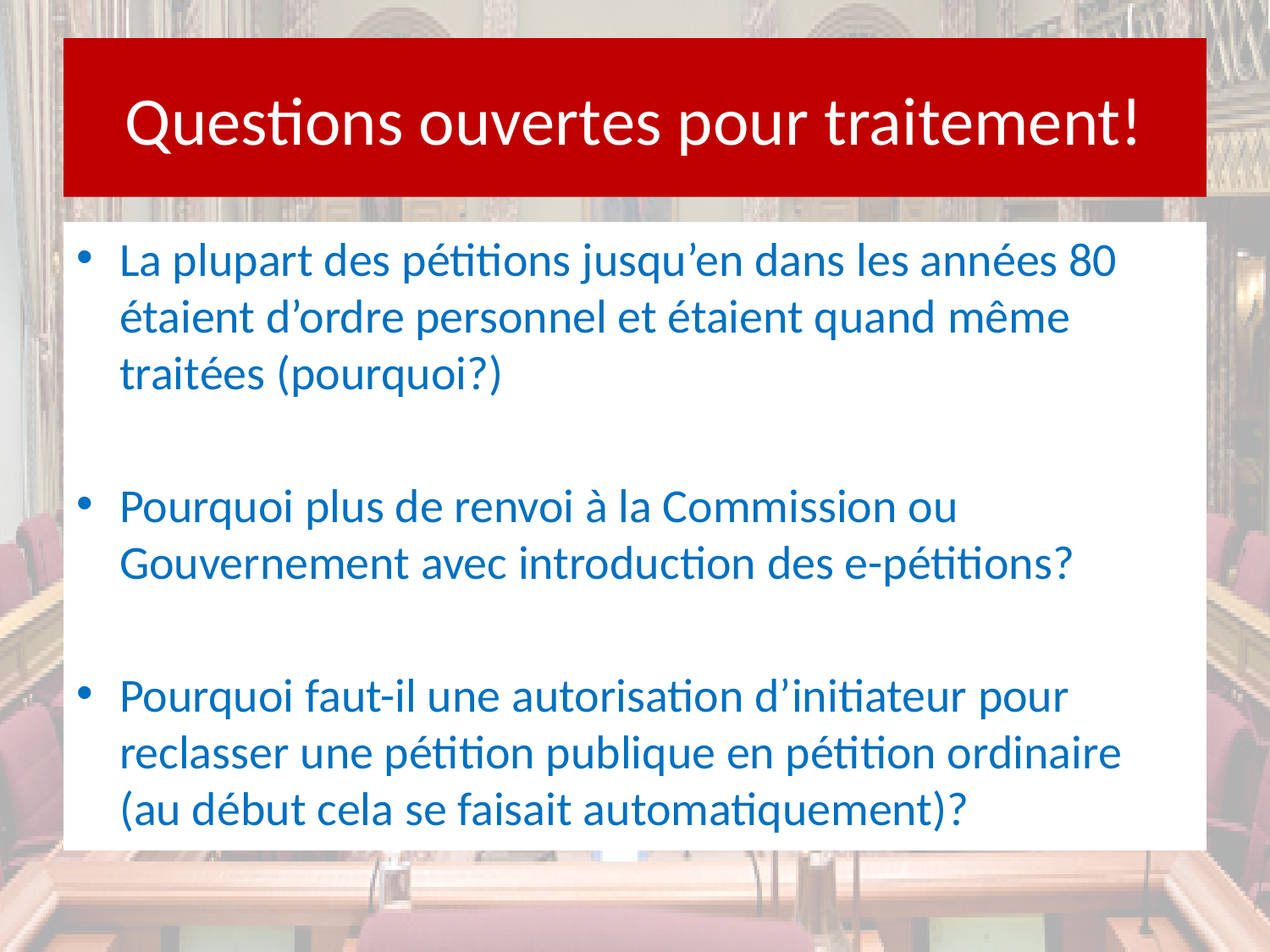

# Questions ouvertes pour traitement!
La plupart des pétitions jusqu’en dans les années 80 étaient d’ordre personnel et étaient quand même traitées (pourquoi?)

Pourquoi plus de renvoi à la Commission ou Gouvernement avec introduction des e-pétitions?

Pourquoi faut-il une autorisation d’initiateur pour reclasser une pétition publique en pétition ordinaire (au début cela se faisait automatiquement)?